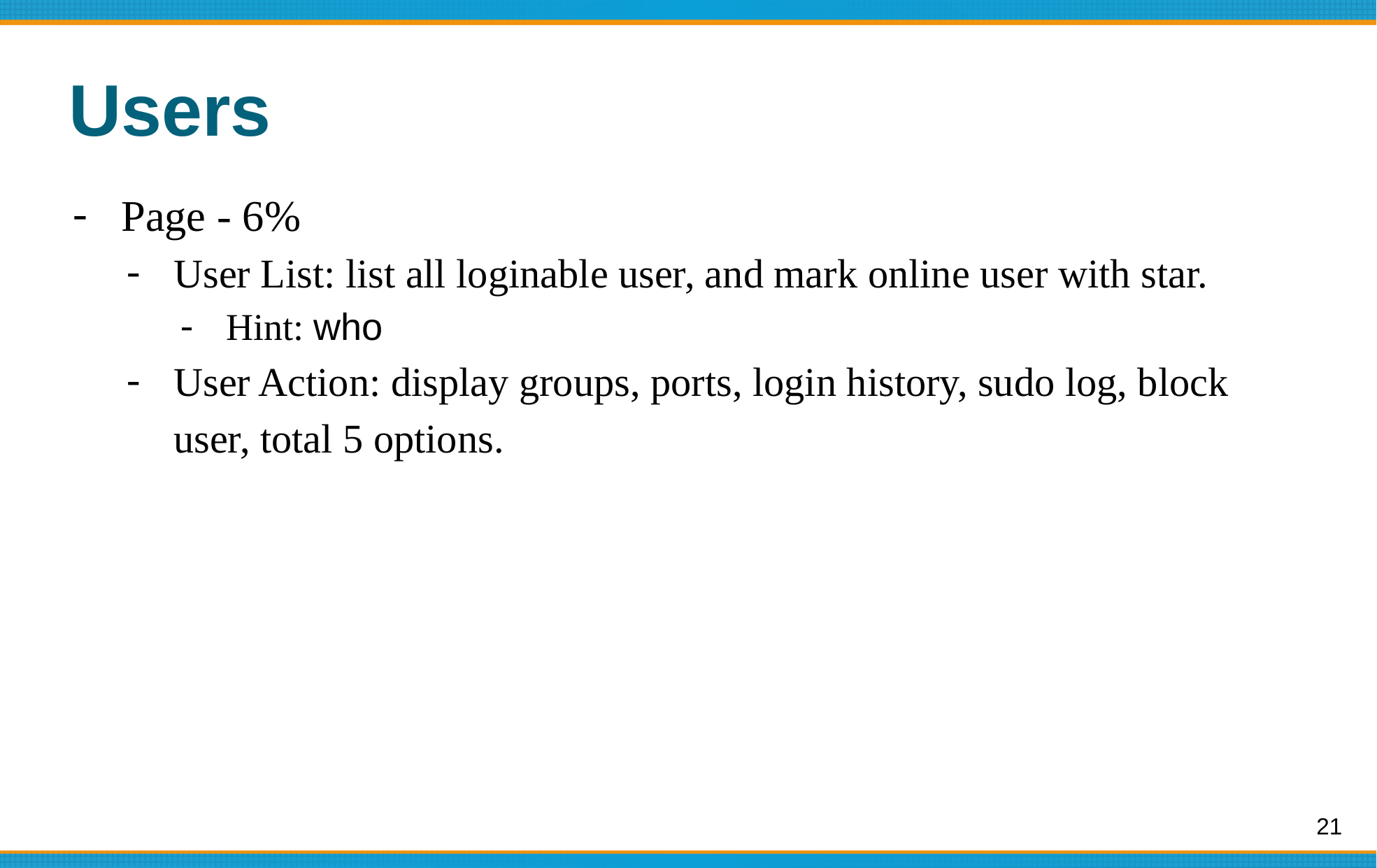

# Users
Page - 6%
User List: list all loginable user, and mark online user with star.
Hint: who
User Action: display groups, ports, login history, sudo log, block user, total 5 options.
21